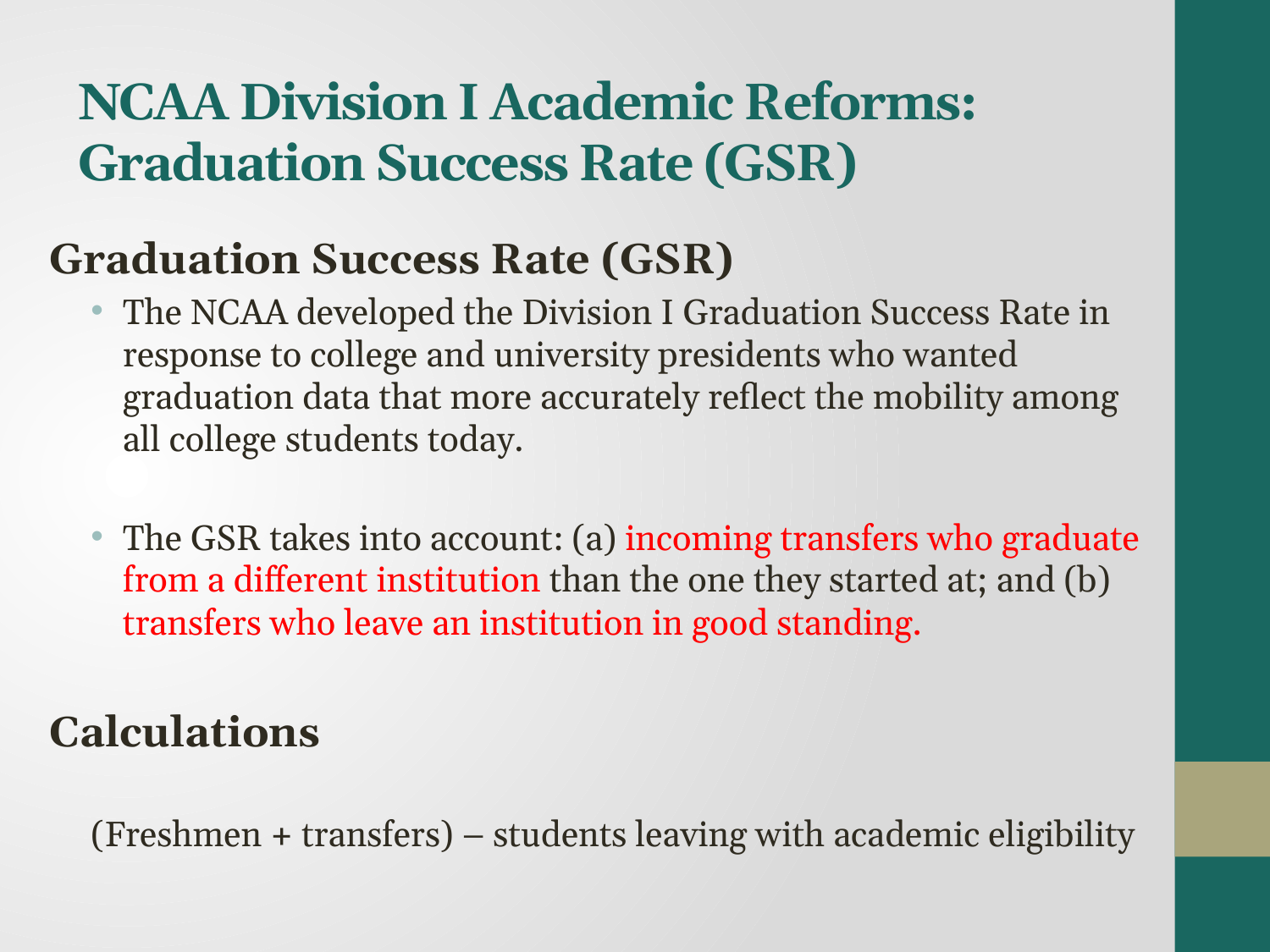

# NCAA Division I Academic Reforms: Graduation Success Rate (GSR)
Graduation Success Rate (GSR)
The NCAA developed the Division I Graduation Success Rate in response to college and university presidents who wanted graduation data that more accurately reflect the mobility among all college students today.

The GSR takes into account: (a) incoming transfers who graduate from a different institution than the one they started at; and (b) transfers who leave an institution in good standing.

Calculations

(Freshmen + transfers) – students leaving with academic eligibility